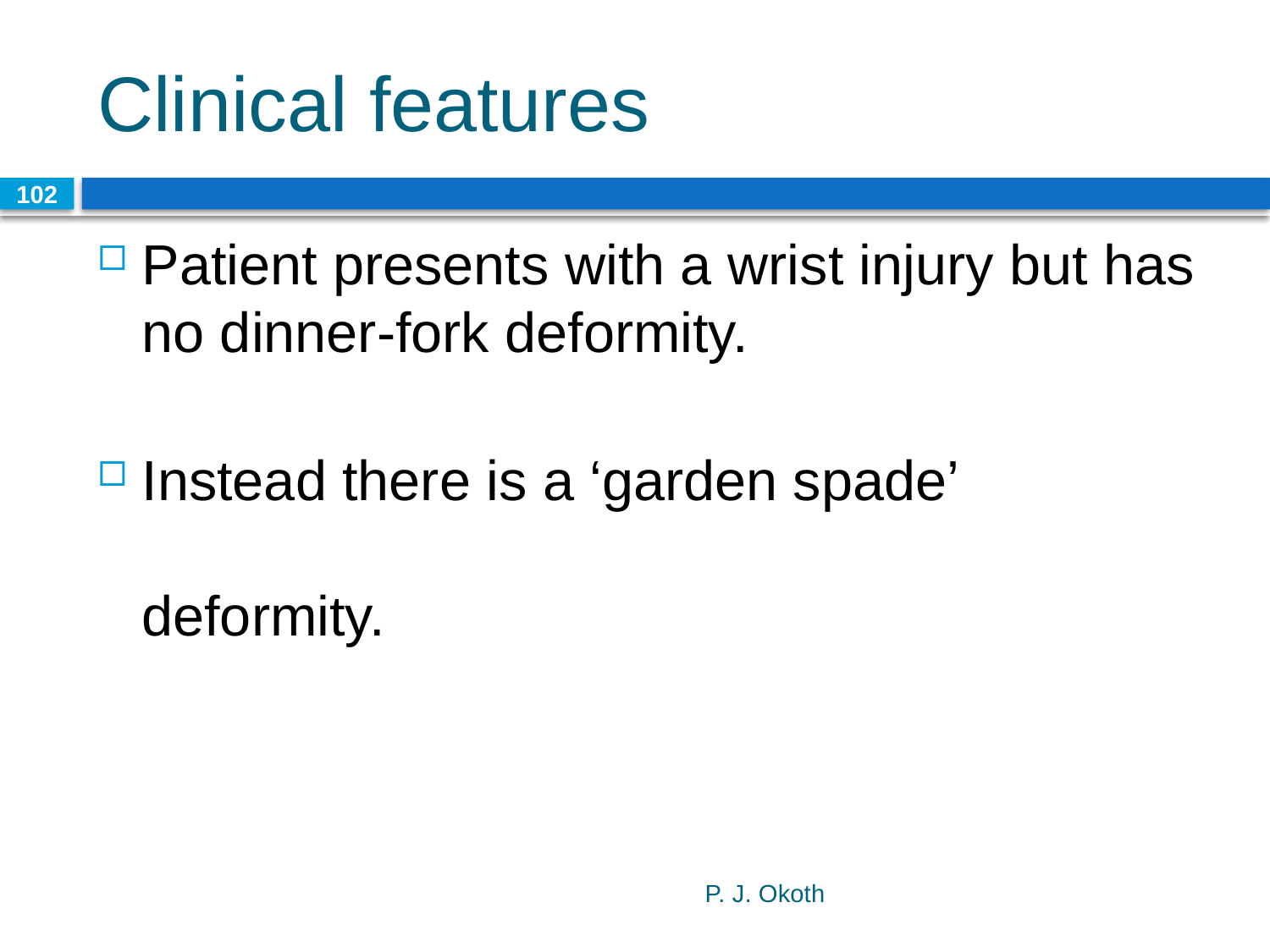

# Clinical features
102
Patient presents with a wrist injury but has no dinner-fork deformity.
Instead there is a ‘garden spade’ deformity.
P. J. Okoth